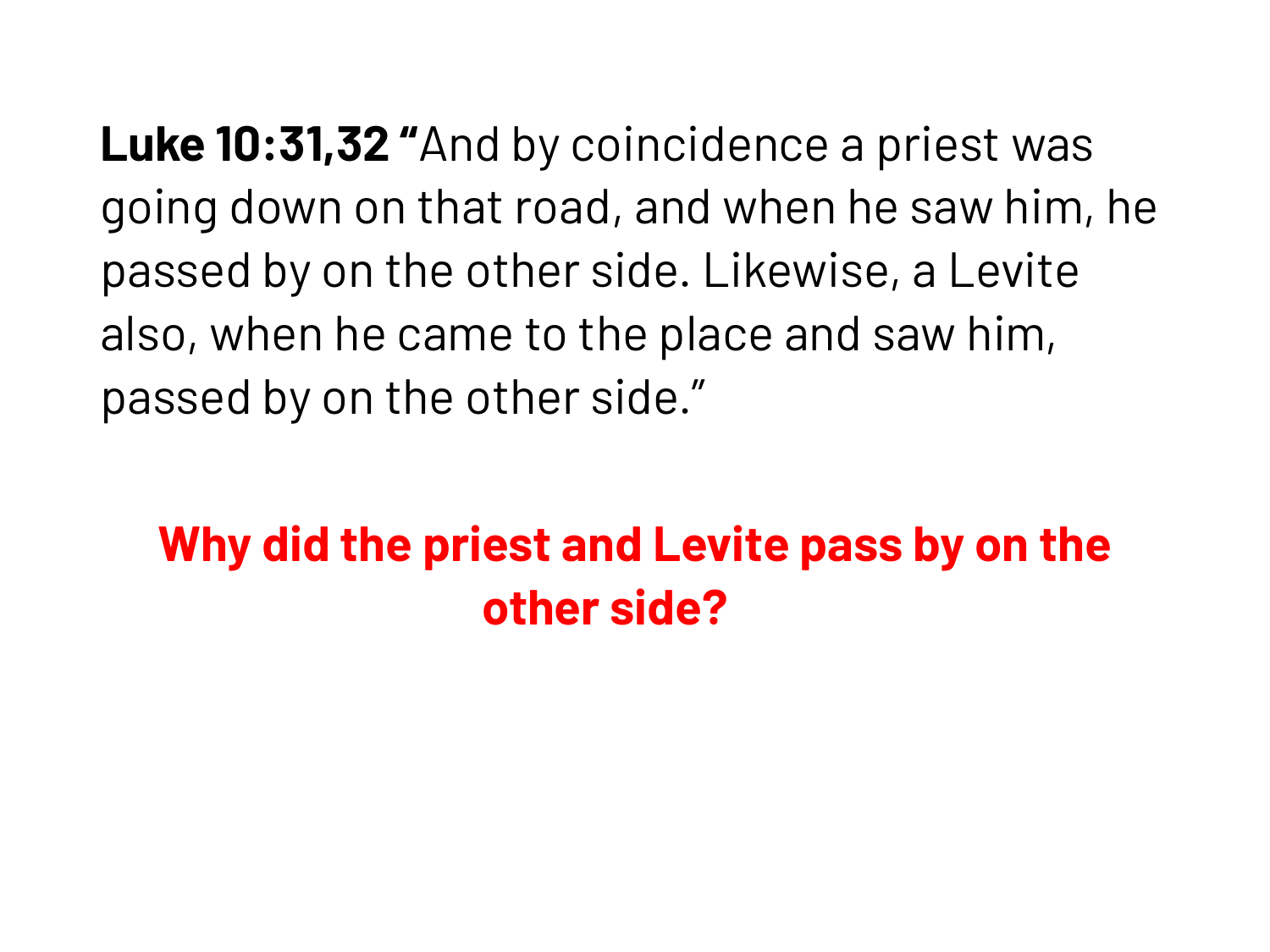

#

Luke 10:31,32 “And by coincidence a priest was going down on that road, and when he saw him, he passed by on the other side. Likewise, a Levite also, when he came to the place and saw him, passed by on the other side.”

Why did the priest and Levite pass by on the other side?